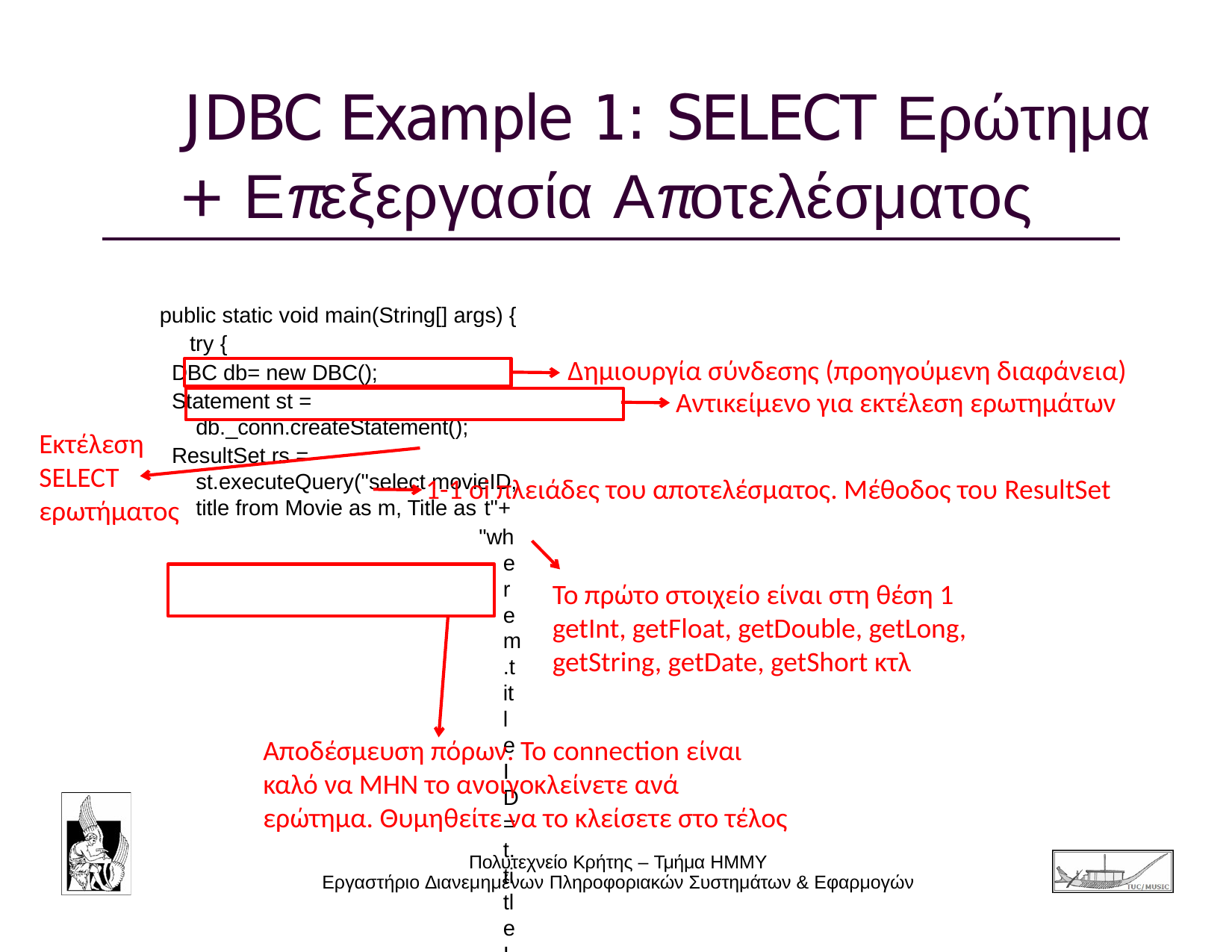

# JDBC Example 1: SELECT Ερώτημα + Επεξεργασία Αποτελέσματος

public static void main(String[] args) {  try {
DBC db= new DBC();
Statement st = db._conn.createStatement();
ResultSet rs =  st.executeQuery("select movieID, title from Movie as m, Title as t"+
"where m.titleID=t.titleID");
while (rs.next()) {
System.out.println("result: "+rs.getInt(1)+"  "+rs.getString(2));
}
rs.close();
st.close();
}catch (Exception ex) {  ex.printStackTrace();
}
}
Δημιουργία σύνδεσης (προηγούμενη διαφάνεια)

Αντικείμενο για εκτέλεση ερωτημάτων

Εκτέλεση SELECT ερωτήματος
1-1 oi πλειάδες του αποτελέσματος. Μέθοδος του ResultSet

Το πρώτο στοιχείο είναι στη θέση 1
getInt, getFloat, getDouble, getLong,
getString, getDate, getShort κτλ
Αποδέσμευση πόρων. Το connection είναι
καλό να ΜΗΝ το ανοιγοκλείνετε ανά
ερώτημα. Θυμηθείτε να το κλείσετε στο τέλος

Πολυτεχνείο Κρήτης – Τμήμα ΗΜΜΥ
Εργαστήριο ∆ιανεμημένων Πληροφοριακών Συστημάτων & Εφαρμογών